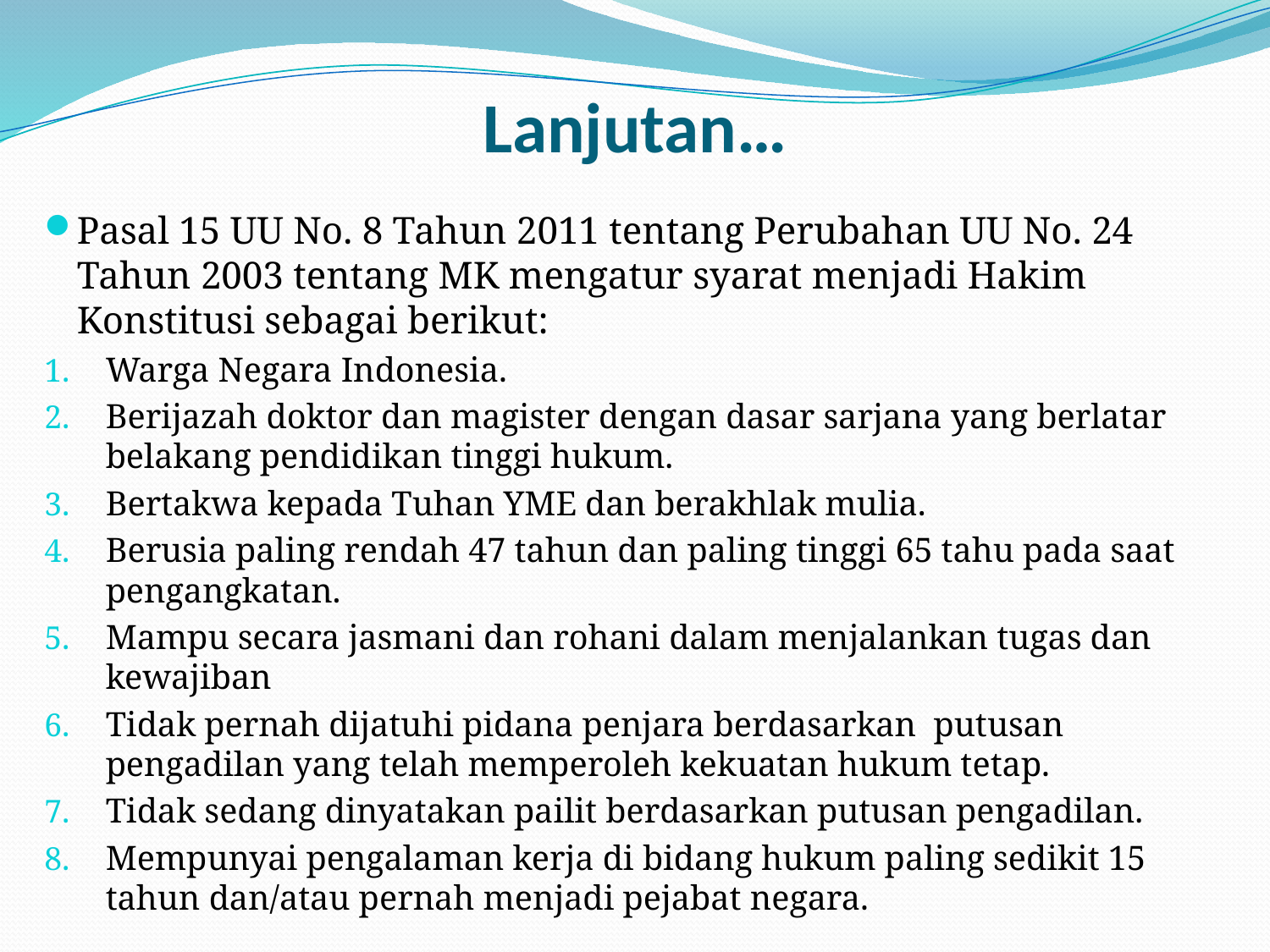

# Lanjutan…
Pasal 15 UU No. 8 Tahun 2011 tentang Perubahan UU No. 24 Tahun 2003 tentang MK mengatur syarat menjadi Hakim Konstitusi sebagai berikut:
Warga Negara Indonesia.
Berijazah doktor dan magister dengan dasar sarjana yang berlatar belakang pendidikan tinggi hukum.
Bertakwa kepada Tuhan YME dan berakhlak mulia.
Berusia paling rendah 47 tahun dan paling tinggi 65 tahu pada saat pengangkatan.
Mampu secara jasmani dan rohani dalam menjalankan tugas dan kewajiban
Tidak pernah dijatuhi pidana penjara berdasarkan  putusan pengadilan yang telah memperoleh kekuatan hukum tetap.
Tidak sedang dinyatakan pailit berdasarkan putusan pengadilan.
Mempunyai pengalaman kerja di bidang hukum paling sedikit 15 tahun dan/atau pernah menjadi pejabat negara.